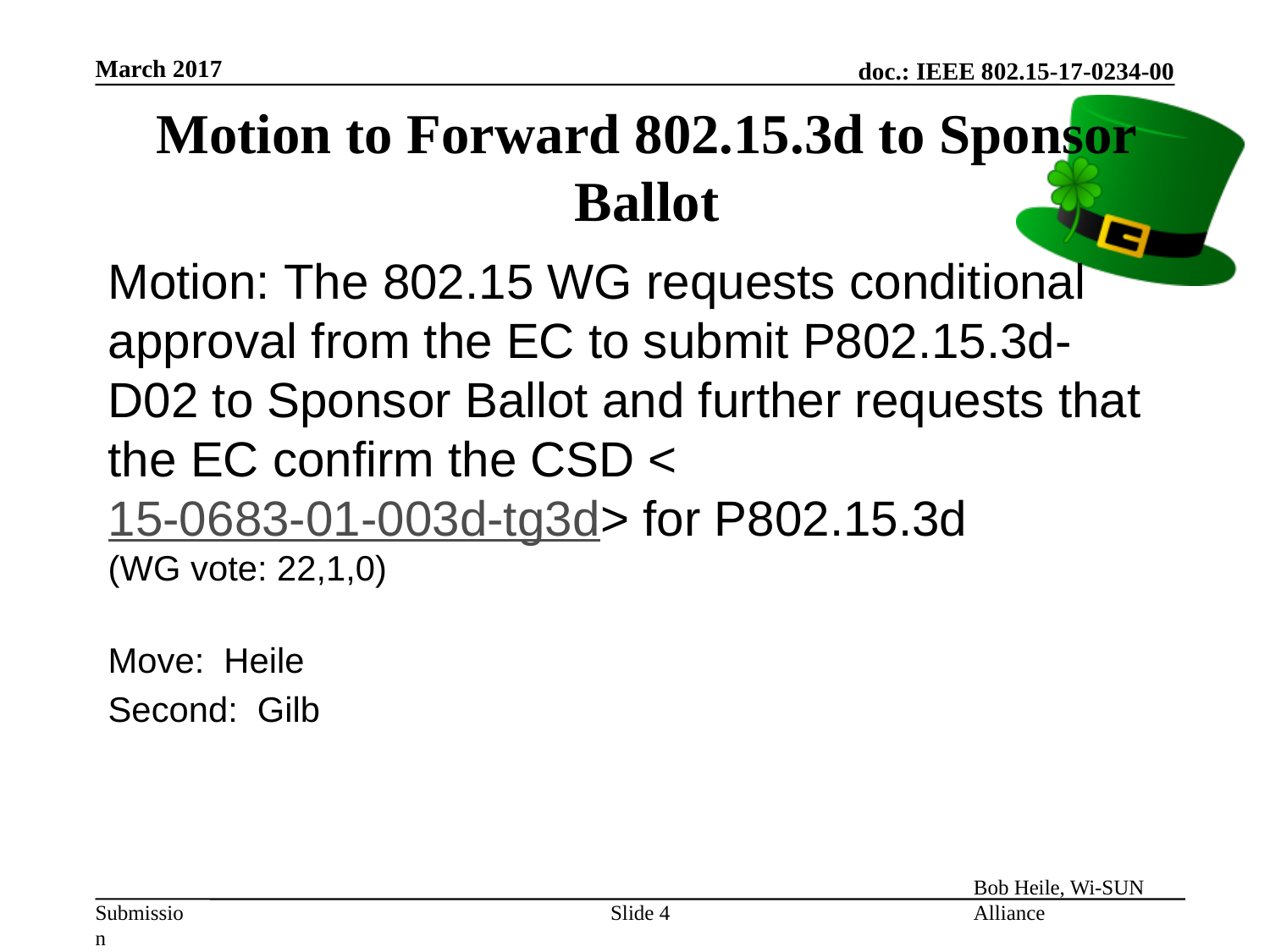

March 2017
Motion to Forward 802.15.3d to Sponsor Ballot
Motion: The 802.15 WG requests conditional approval from the EC to submit P802.15.3d-D02 to Sponsor Ballot and further requests that the EC confirm the CSD <15-0683-01-003d-tg3d> for P802.15.3d
(WG vote: 22,1,0)
Move:  Heile
Second:  Gilb
Slide 4
Bob Heile, Wi-SUN Alliance